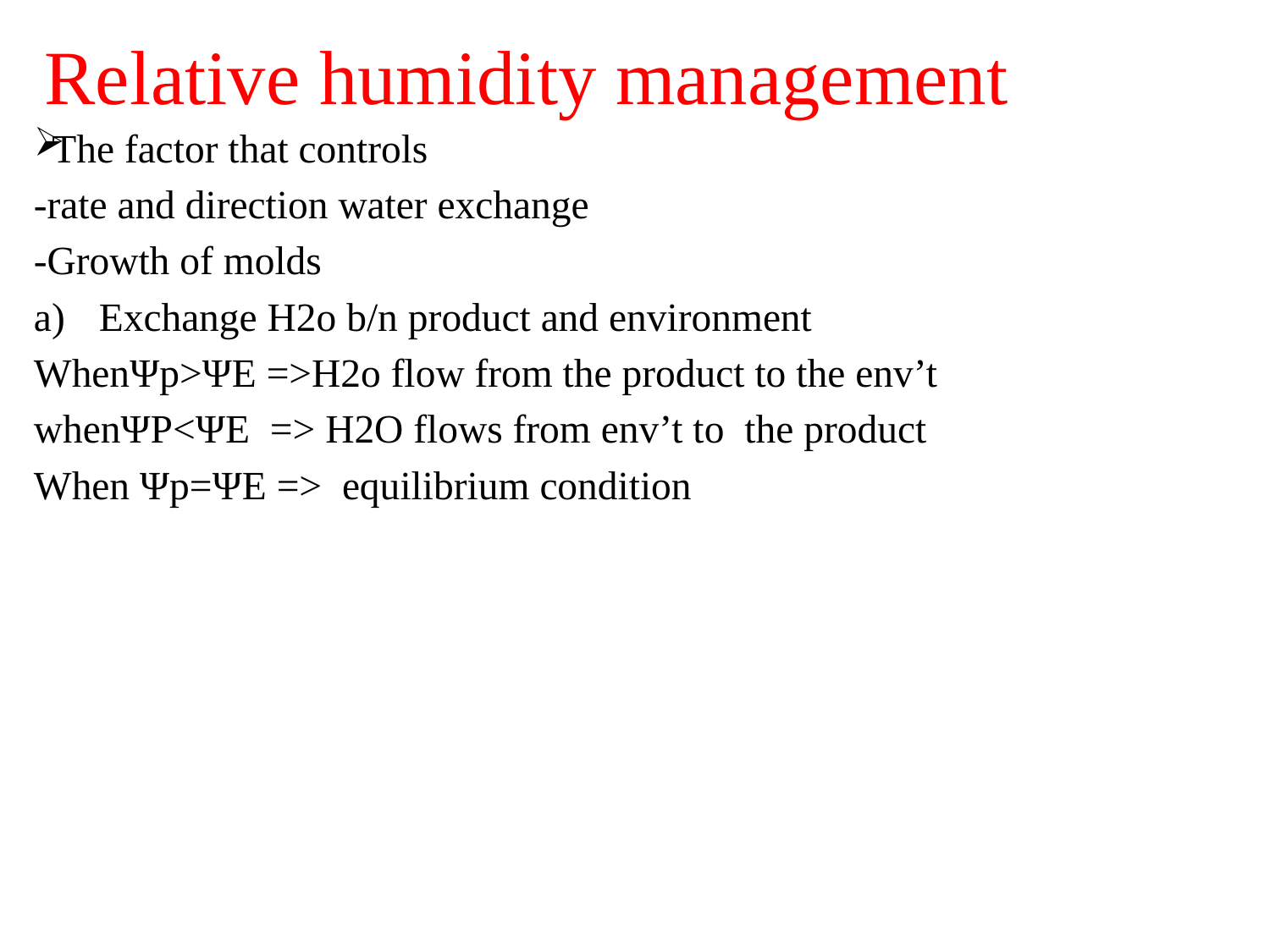

# Relative humidity management
The factor that controls
-rate and direction water exchange
-Growth of molds
Exchange H2o b/n product and environment
WhenΨp>ΨE =>H2o flow from the product to the env’t
whenΨP<ΨE  => H2O flows from env’t to  the product
When Ψp=ΨE =>  equilibrium condition